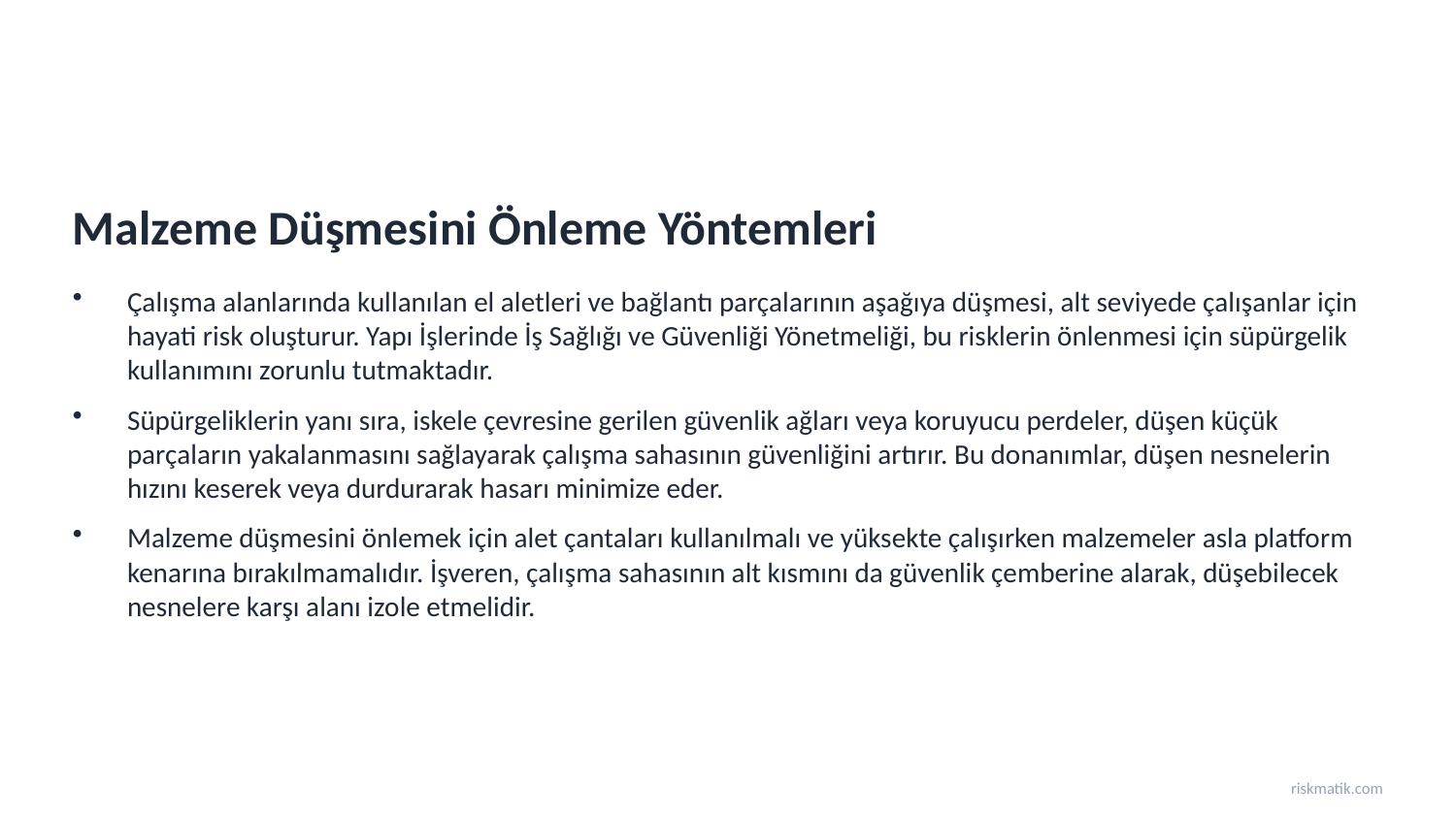

Malzeme Düşmesini Önleme Yöntemleri
Çalışma alanlarında kullanılan el aletleri ve bağlantı parçalarının aşağıya düşmesi, alt seviyede çalışanlar için hayati risk oluşturur. Yapı İşlerinde İş Sağlığı ve Güvenliği Yönetmeliği, bu risklerin önlenmesi için süpürgelik kullanımını zorunlu tutmaktadır.
Süpürgeliklerin yanı sıra, iskele çevresine gerilen güvenlik ağları veya koruyucu perdeler, düşen küçük parçaların yakalanmasını sağlayarak çalışma sahasının güvenliğini artırır. Bu donanımlar, düşen nesnelerin hızını keserek veya durdurarak hasarı minimize eder.
Malzeme düşmesini önlemek için alet çantaları kullanılmalı ve yüksekte çalışırken malzemeler asla platform kenarına bırakılmamalıdır. İşveren, çalışma sahasının alt kısmını da güvenlik çemberine alarak, düşebilecek nesnelere karşı alanı izole etmelidir.
riskmatik.com